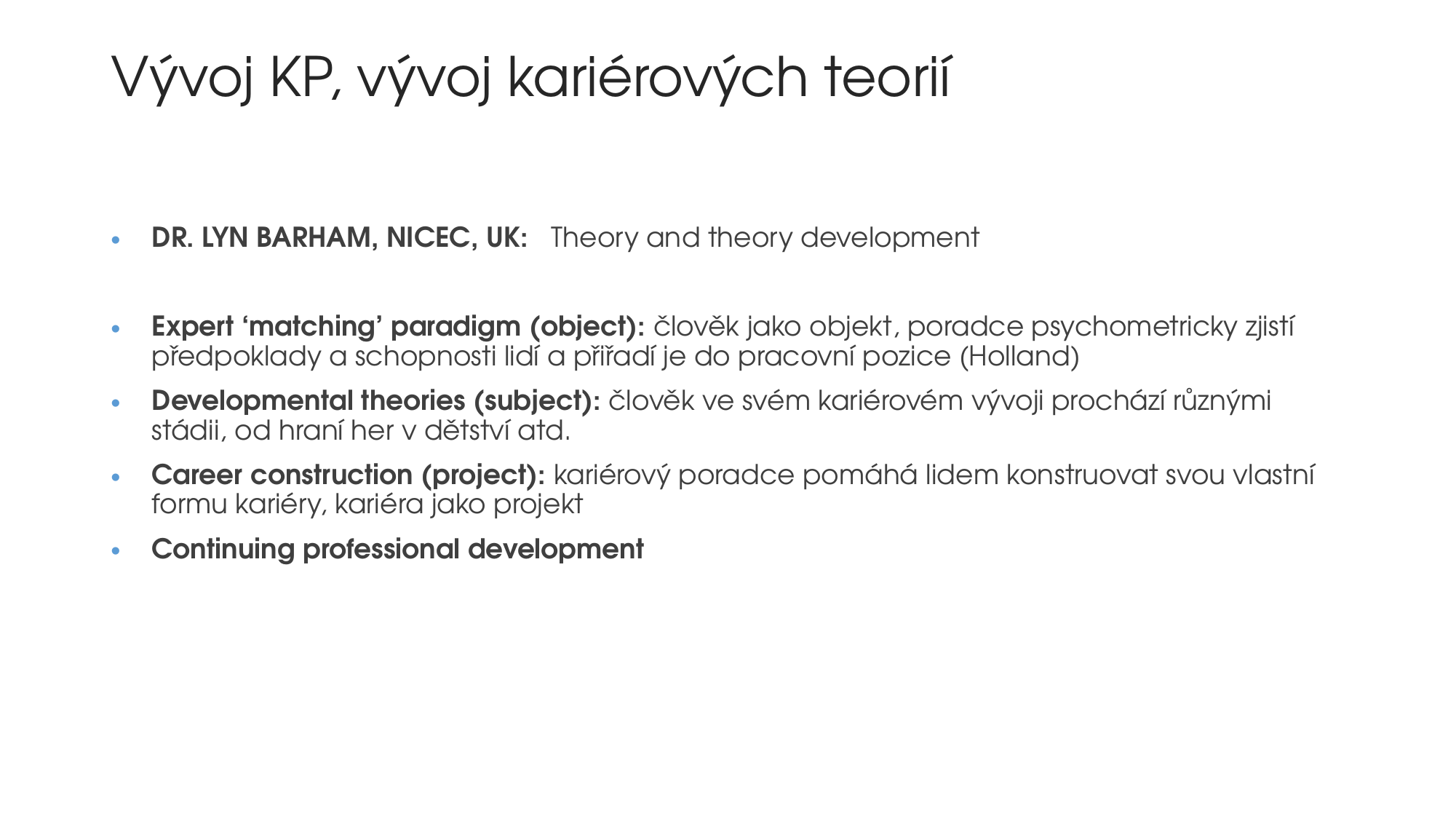

# Vývoj KP, vývoj kariérových teorií
DR. LYN BARHAM, NICEC, UK:   Theory and theory development

Expert ‘matching’ paradigm (object): člověk jako objekt, poradce psychometricky zjistí předpoklady a schopnosti lidí a přiřadí je do pracovní pozice (Holland)
Developmental theories (subject): člověk ve svém kariérovém vývoji prochází různými stádii, od hraní her v dětství atd.
Career construction (project): kariérový poradce pomáhá lidem konstruovat svou vlastní formu kariéry, kariéra jako projekt
Continuing professional development